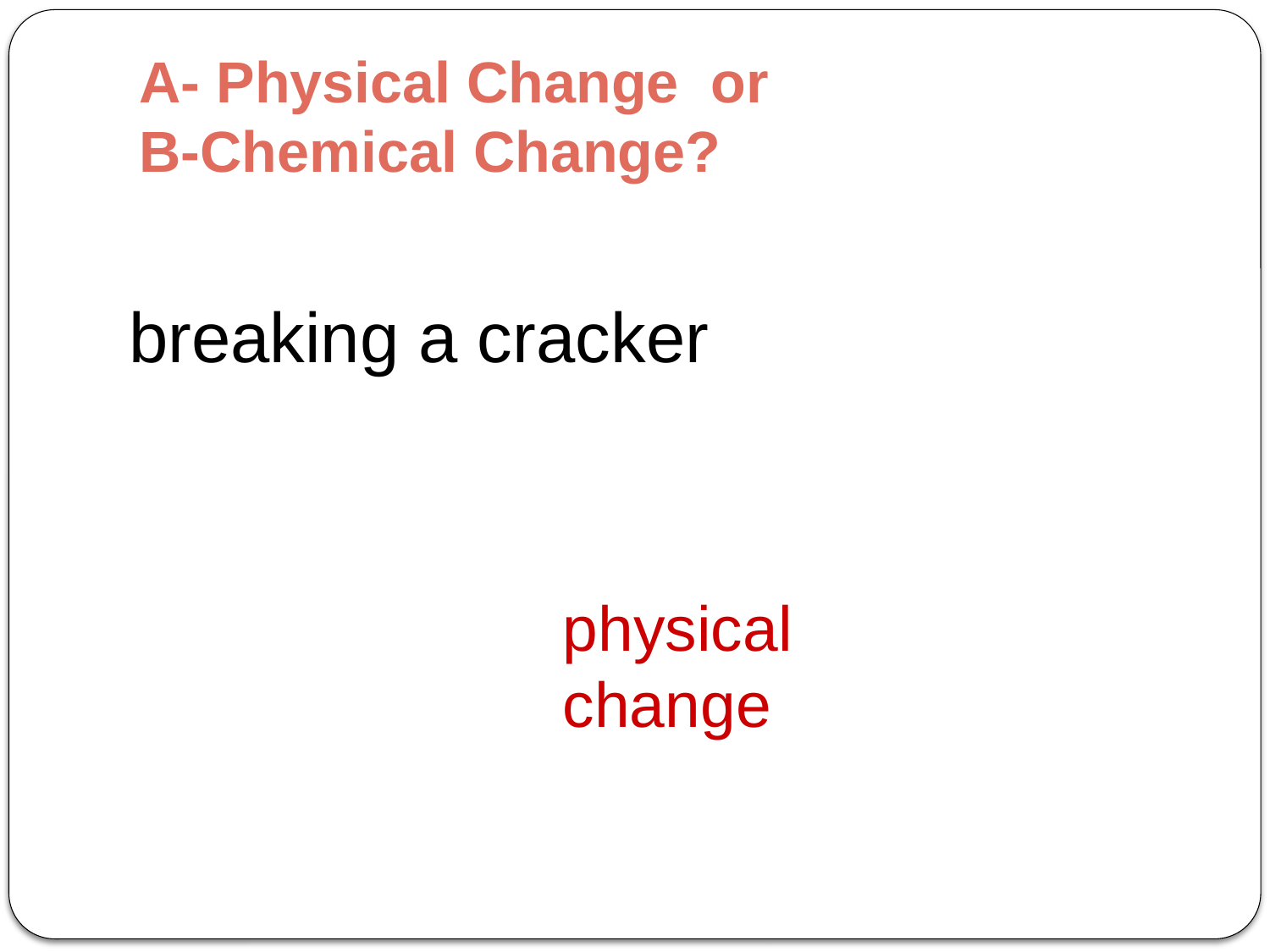

# A- Physical Change  or B-Chemical Change?
breaking a cracker
physical change